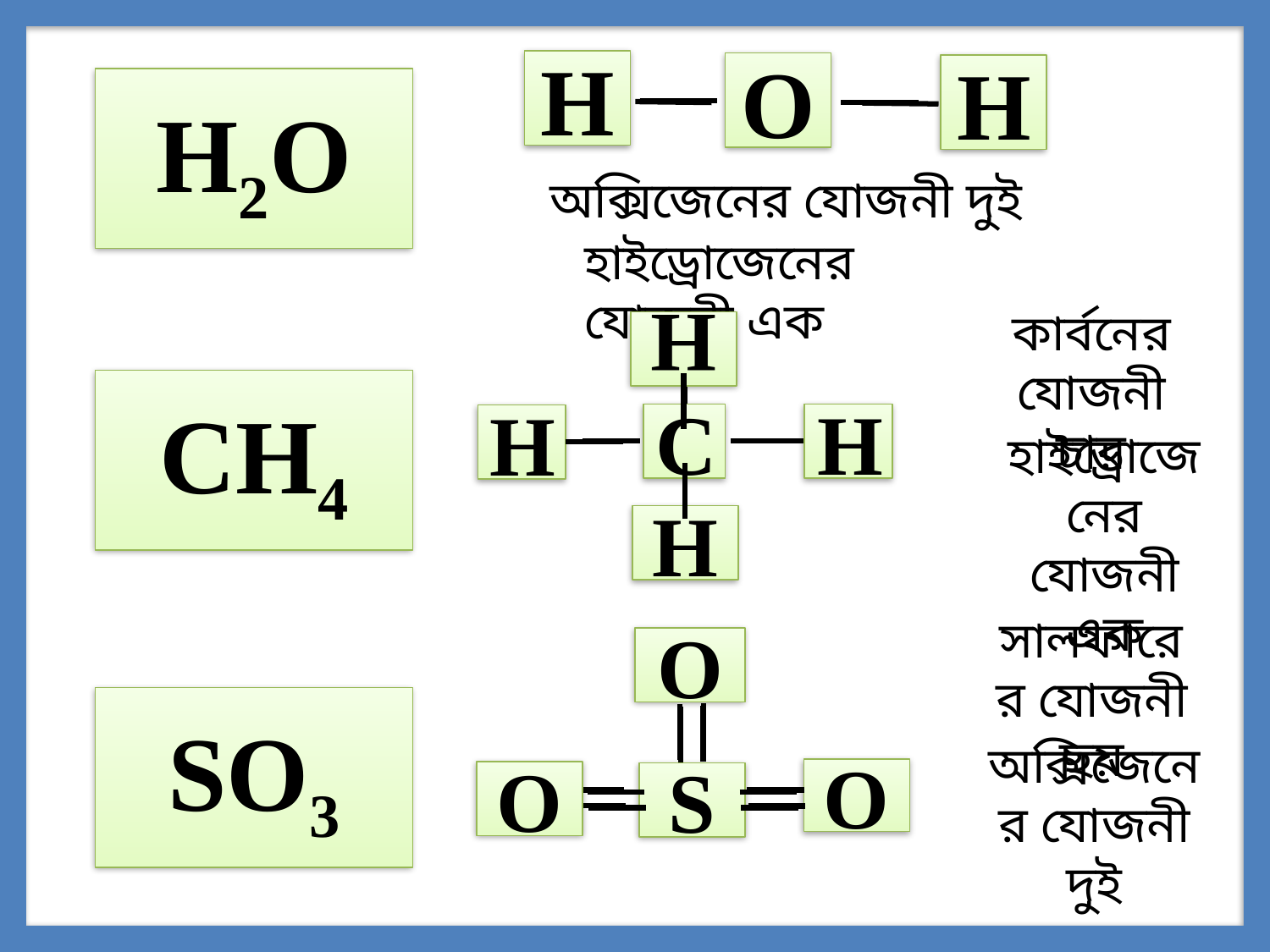

H
O
H
H2O
অক্সিজেনের যোজনী দুই
হাইড্রোজেনের যোজনী এক
কার্বনের যোজনী চার
H
C
CH4
H
H
হাইড্রোজেনের যোজনী এক
H
সালফারের যোজনী ছয়
O
SO3
S
অক্সিজেনের যোজনী দুই
O
O